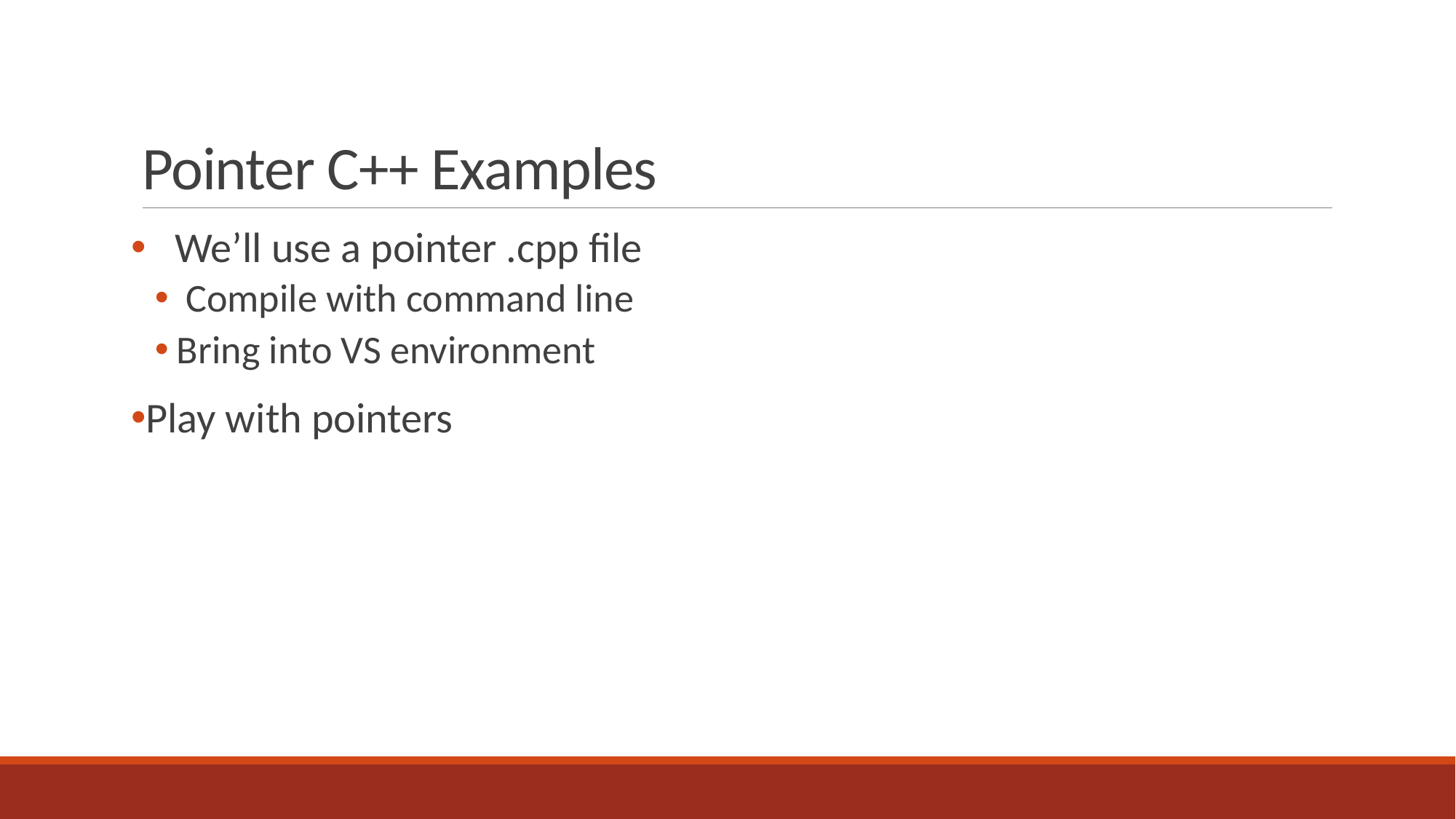

# Pointer C++ Examples
   We’ll use a pointer .cpp file
 Compile with command line
Bring into VS environment
Play with pointers